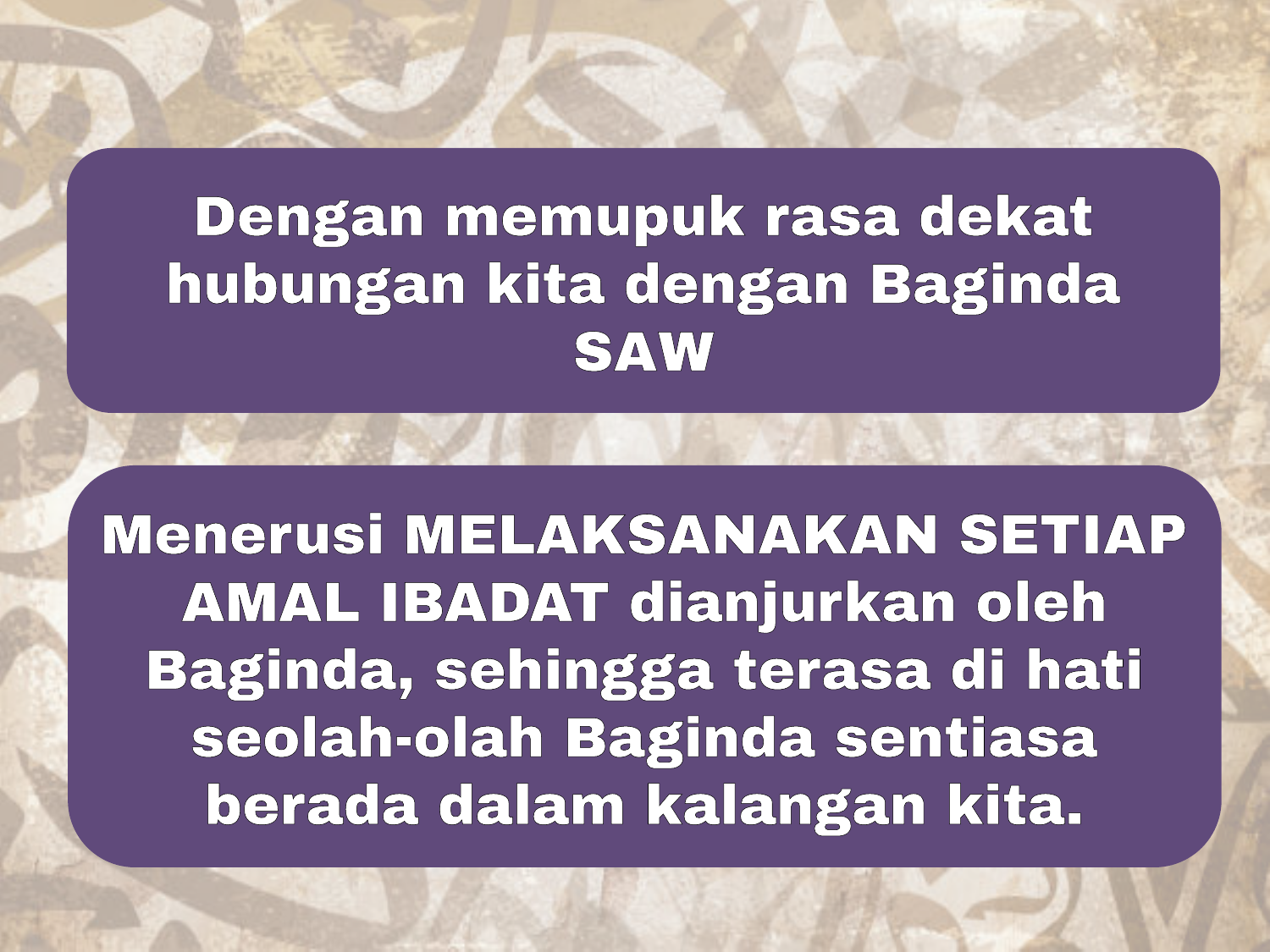

Dengan memupuk rasa dekat hubungan kita dengan Baginda SAW
Menerusi MELAKSANAKAN SETIAP AMAL IBADAT dianjurkan oleh Baginda, sehingga terasa di hati seolah-olah Baginda sentiasa berada dalam kalangan kita.